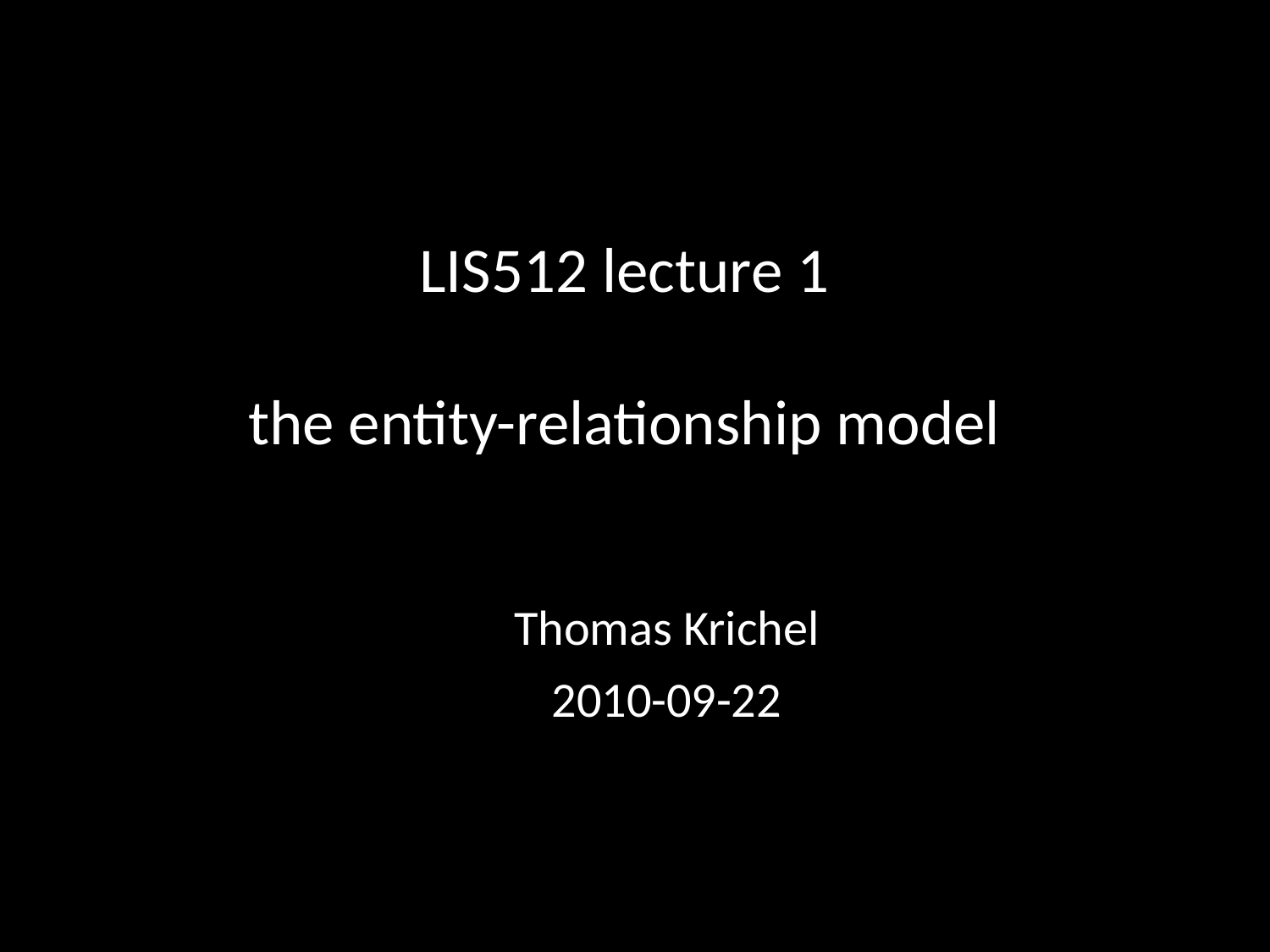

# LIS512 lecture 1 the entity-relationship model
Thomas Krichel
2010-09-22